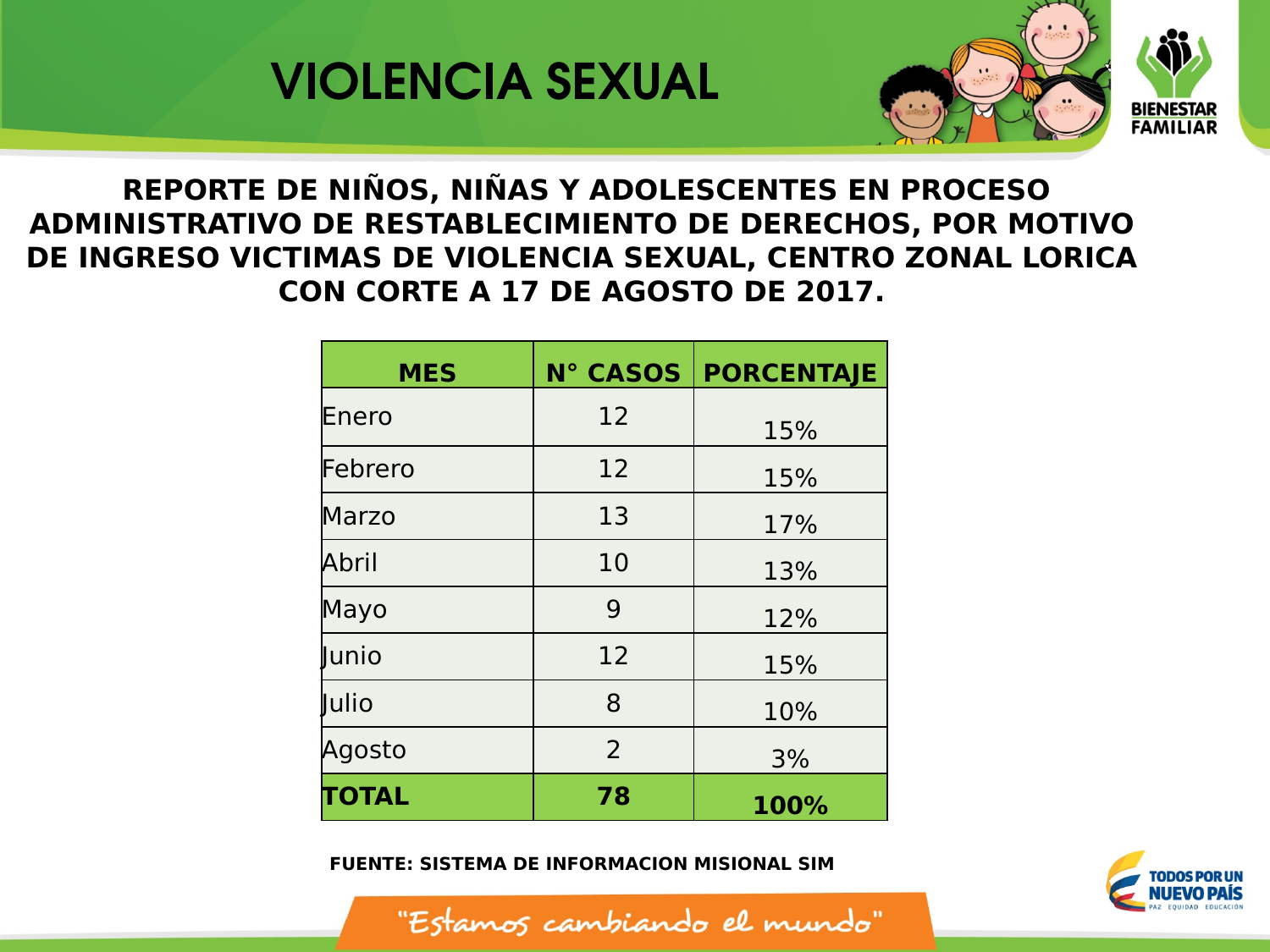

VIOLENCIA SEXUAL
 REPORTE DE NIÑOS, NIÑAS Y ADOLESCENTES EN PROCESO ADMINISTRATIVO DE RESTABLECIMIENTO DE DERECHOS, POR MOTIVO DE INGRESO VICTIMAS DE VIOLENCIA SEXUAL, CENTRO ZONAL LORICA CON CORTE A 17 DE AGOSTO DE 2017.
| MES | N° CASOS | PORCENTAJE |
| --- | --- | --- |
| Enero | 12 | 15% |
| Febrero | 12 | 15% |
| Marzo | 13 | 17% |
| Abril | 10 | 13% |
| Mayo | 9 | 12% |
| Junio | 12 | 15% |
| Julio | 8 | 10% |
| Agosto | 2 | 3% |
| TOTAL | 78 | 100% |
FUENTE: SISTEMA DE INFORMACION MISIONAL SIM